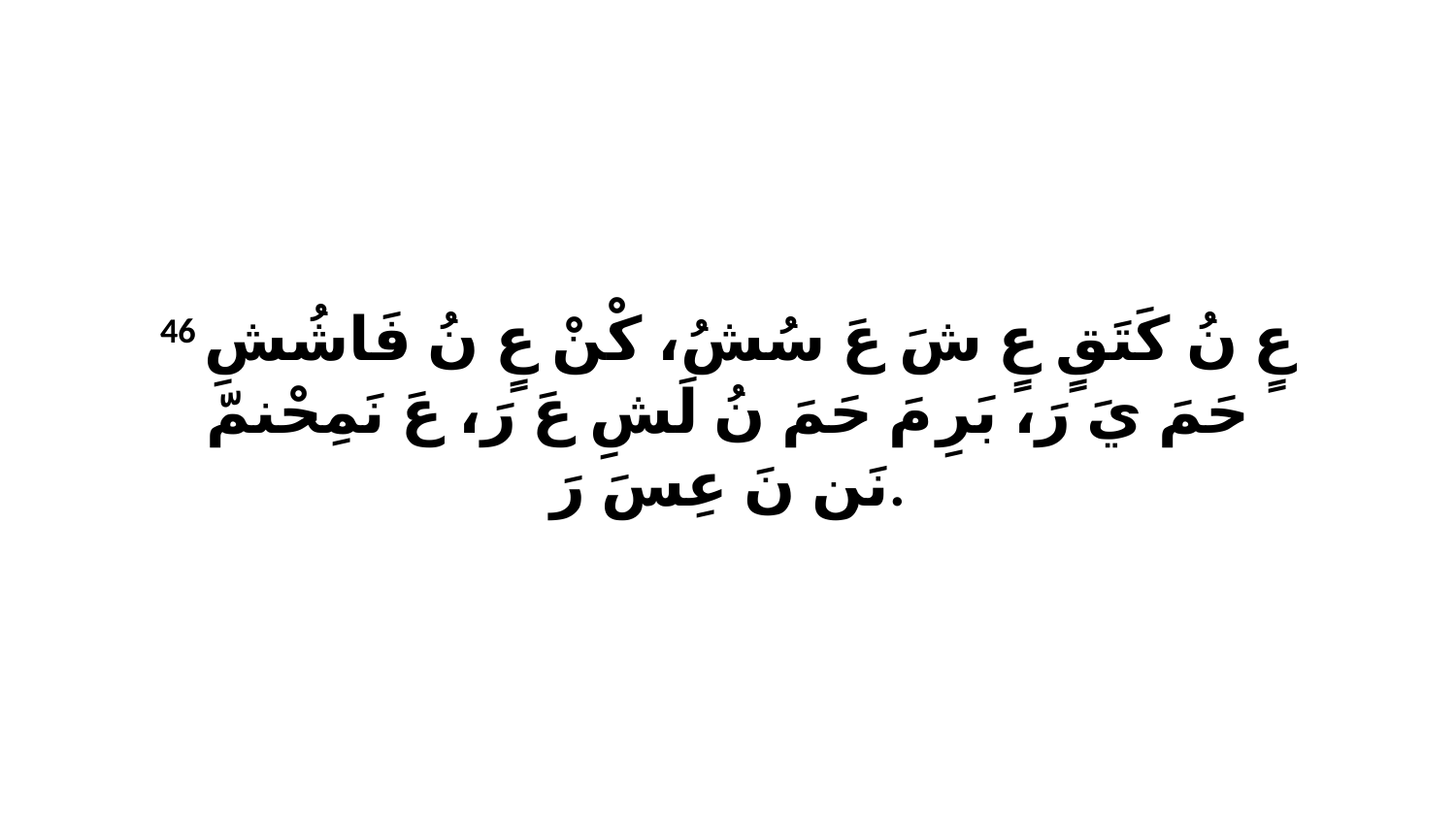

46 عٍ نُ كَتَقٍ عٍ شَ عَ سُشُ، كْنْ عٍ نُ فَاشُشِ حَمَ يَ رَ، بَرِ مَ حَمَ نُ لَشِ عَ رَ، عَ نَمِحْنمّ نَن نَ عِسَ رَ.